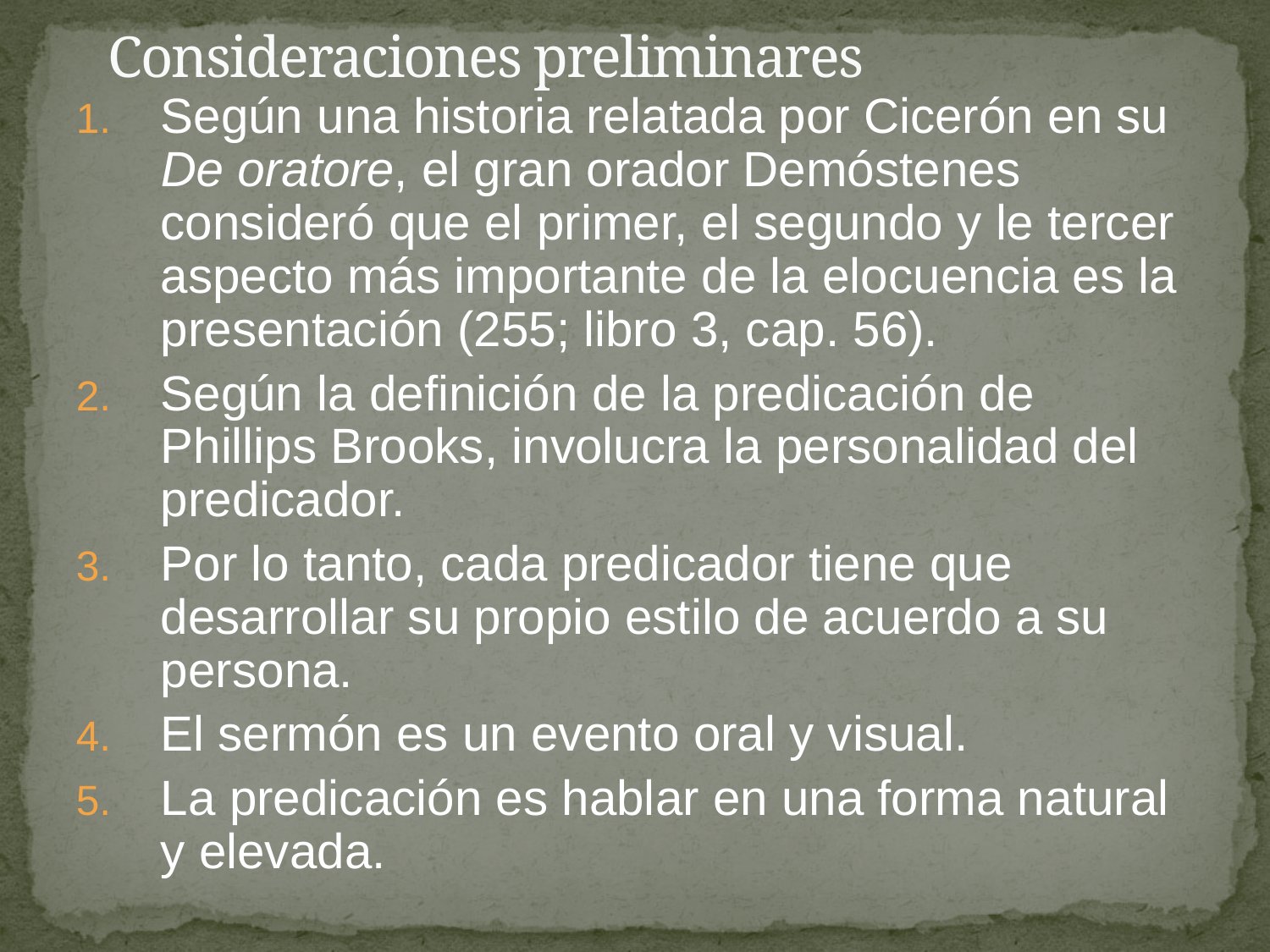

# Consideraciones preliminares
Según una historia relatada por Cicerón en su De oratore, el gran orador Demóstenes consideró que el primer, el segundo y le tercer aspecto más importante de la elocuencia es la presentación (255; libro 3, cap. 56).
Según la definición de la predicación de Phillips Brooks, involucra la personalidad del predicador.
Por lo tanto, cada predicador tiene que desarrollar su propio estilo de acuerdo a su persona.
El sermón es un evento oral y visual.
La predicación es hablar en una forma natural y elevada.